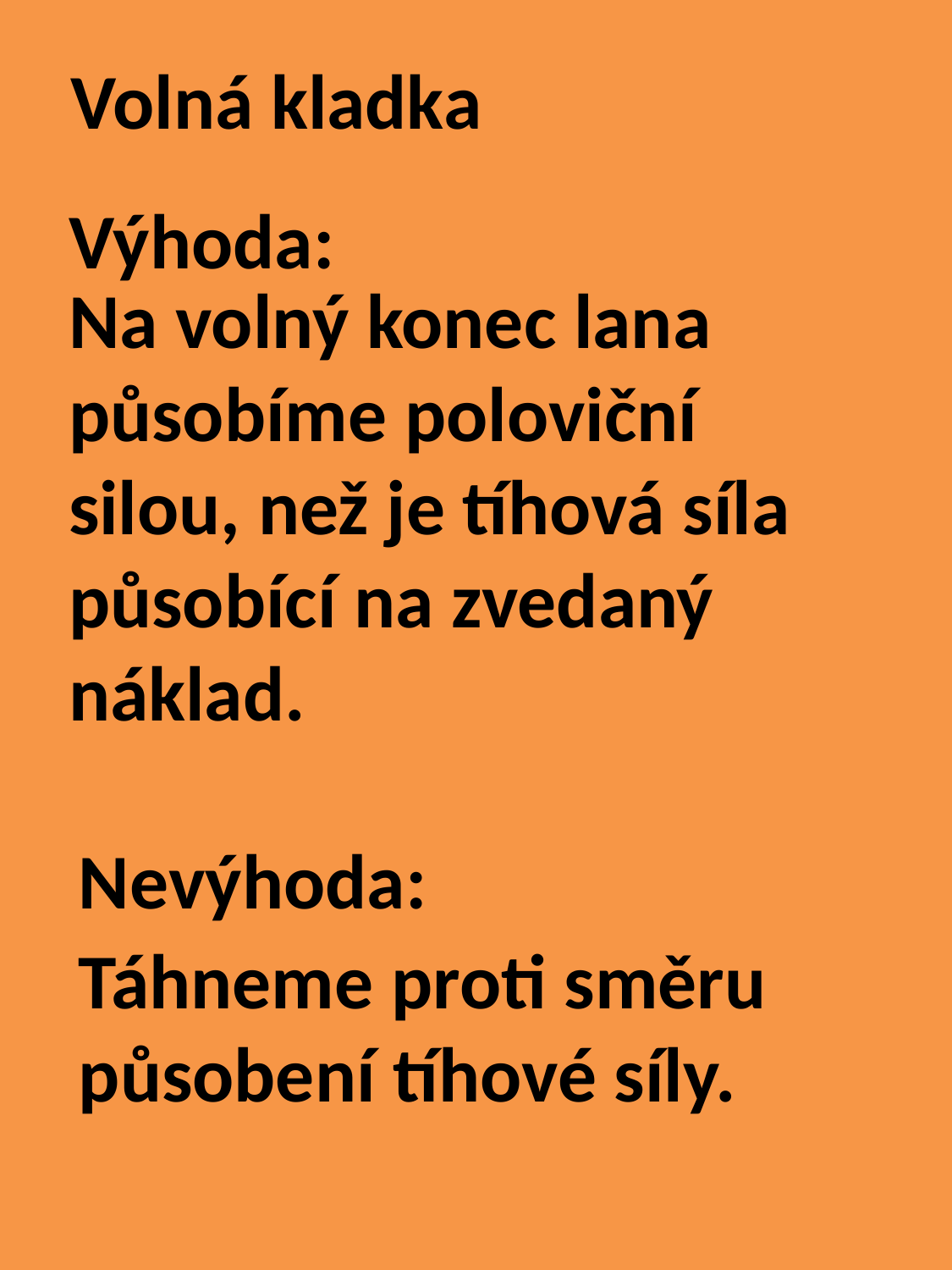

Volná kladka
Výhoda:
Na volný konec lana působíme poloviční silou, než je tíhová síla působící na zvedaný náklad.
Nevýhoda:
Táhneme proti směru působení tíhové síly.